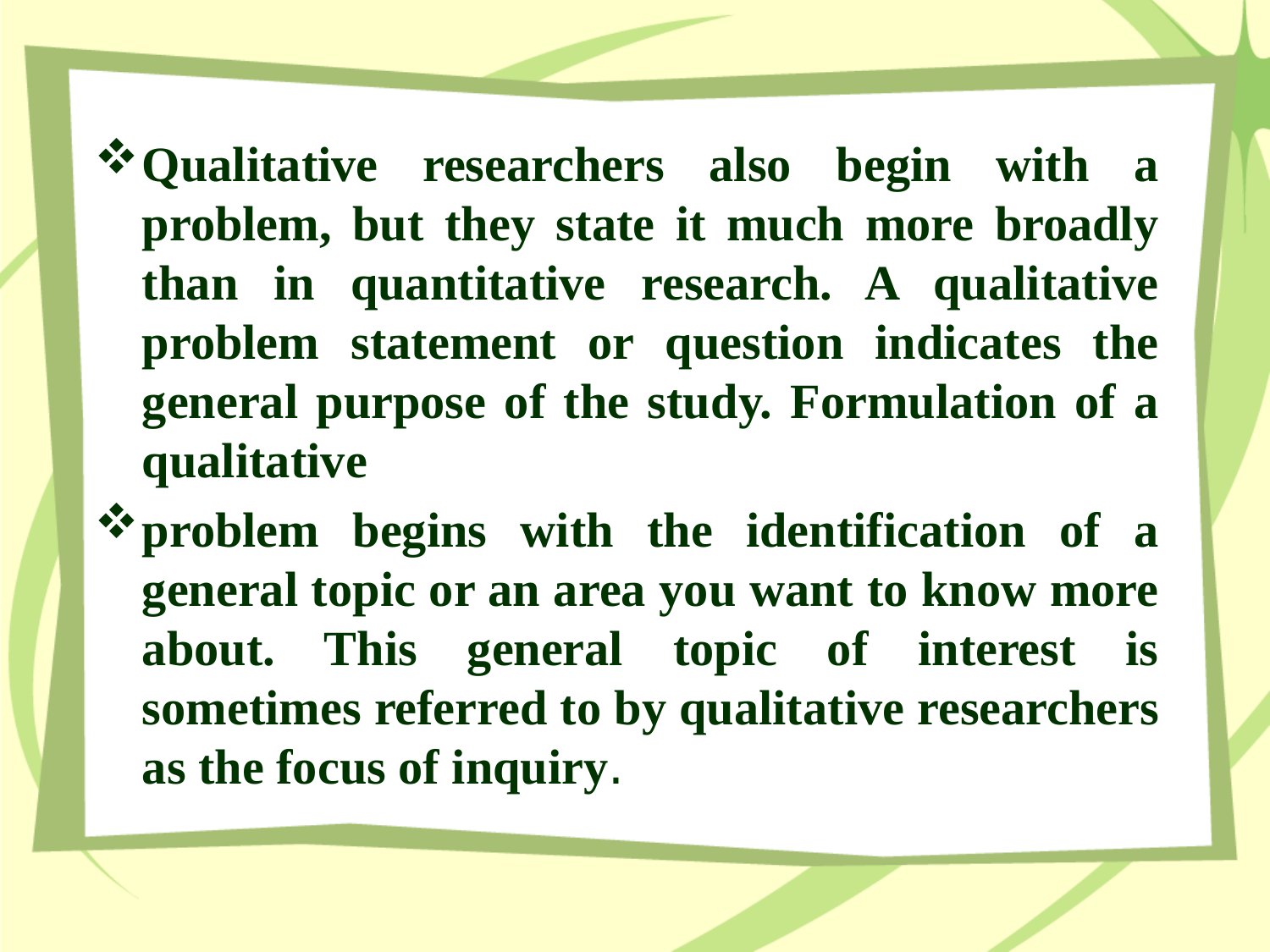

Qualitative researchers also begin with a problem, but they state it much more broadly than in quantitative research. A qualitative problem statement or question indicates the general purpose of the study. Formulation of a qualitative
problem begins with the identification of a general topic or an area you want to know more about. This general topic of interest is sometimes referred to by qualitative researchers as the focus of inquiry.